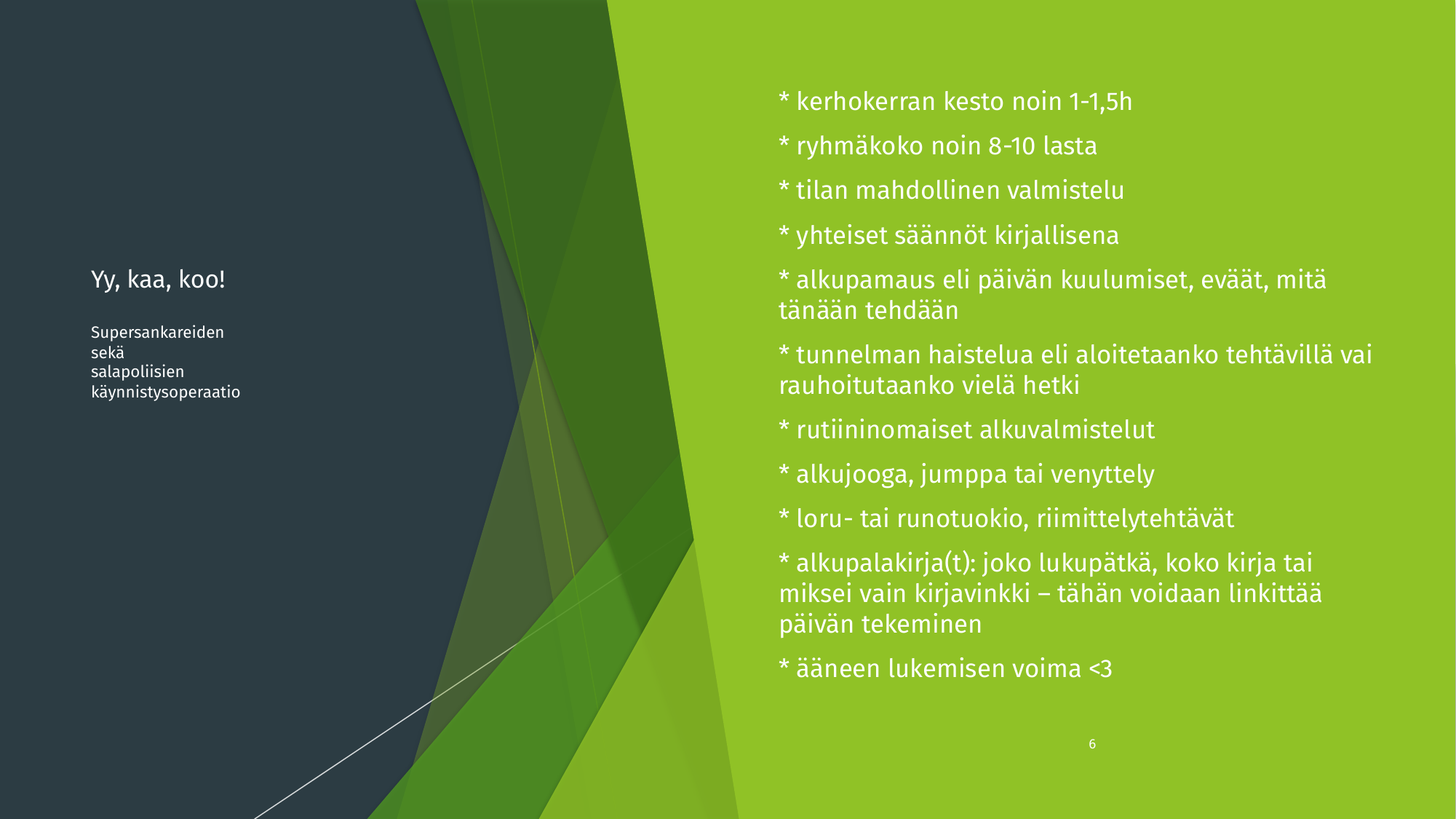

* kerhokerran kesto noin 1-1,5h
* ryhmäkoko noin 8-10 lasta
* tilan mahdollinen valmistelu
* yhteiset säännöt kirjallisena
* alkupamaus eli päivän kuulumiset, eväät, mitä tänään tehdään
* tunnelman haistelua eli aloitetaanko tehtävillä vai rauhoitutaanko vielä hetki
* rutiininomaiset alkuvalmistelut
* alkujooga, jumppa tai venyttely
* loru- tai runotuokio, riimittelytehtävät
* alkupalakirja(t): joko lukupätkä, koko kirja tai miksei vain kirjavinkki – tähän voidaan linkittää päivän tekeminen
* ääneen lukemisen voima <3

# Yy, kaa, koo! Supersankareiden sekä salapoliisien käynnistysoperaatio

6